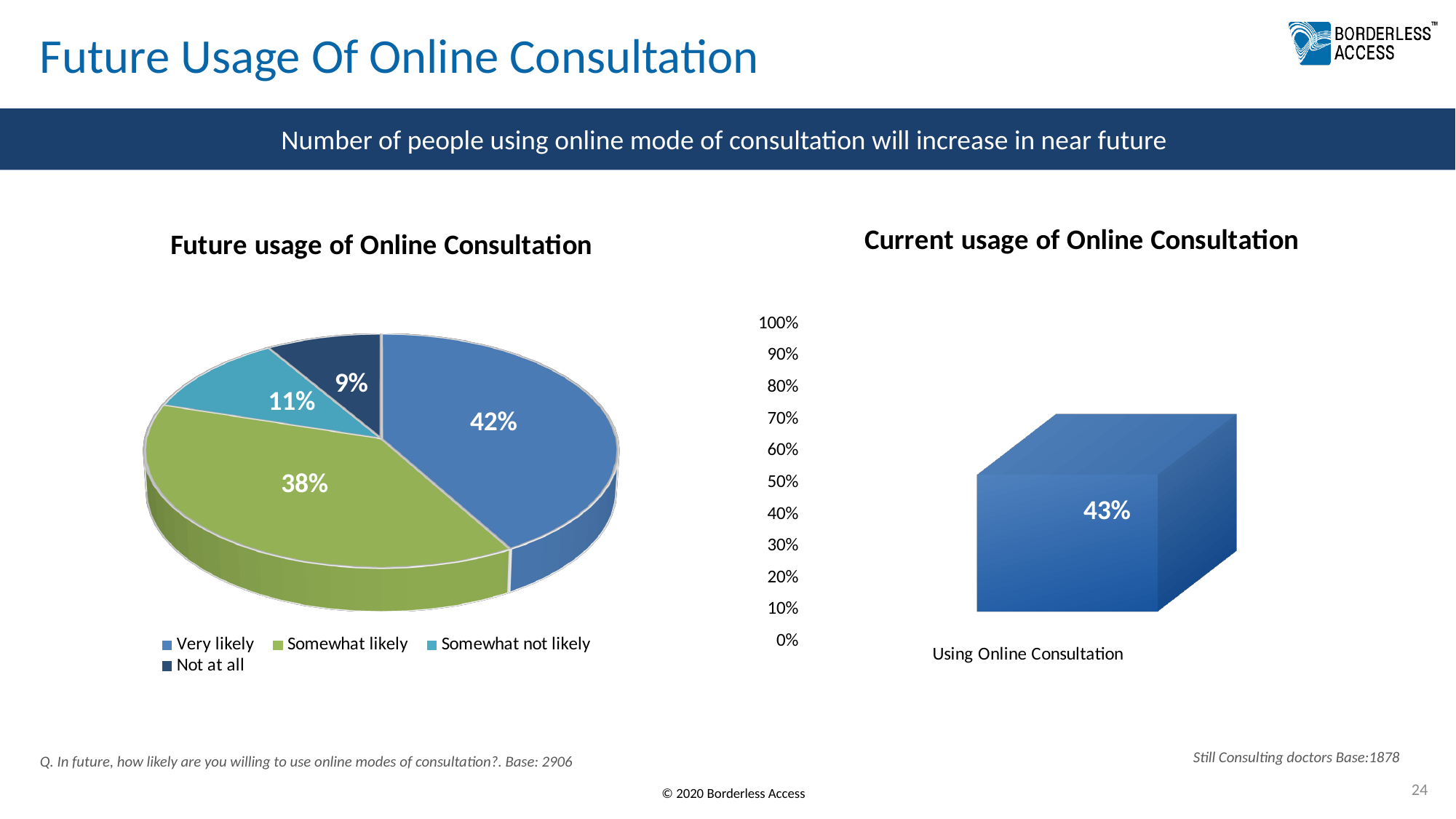

# Future Usage Of Online Consultation

Number of people using online mode of consultation will increase in near future

[unsupported chart]

[unsupported chart]

Still Consulting doctors Base:1878
Q. In future, how likely are you willing to use online modes of consultation?. Base: 2906
24